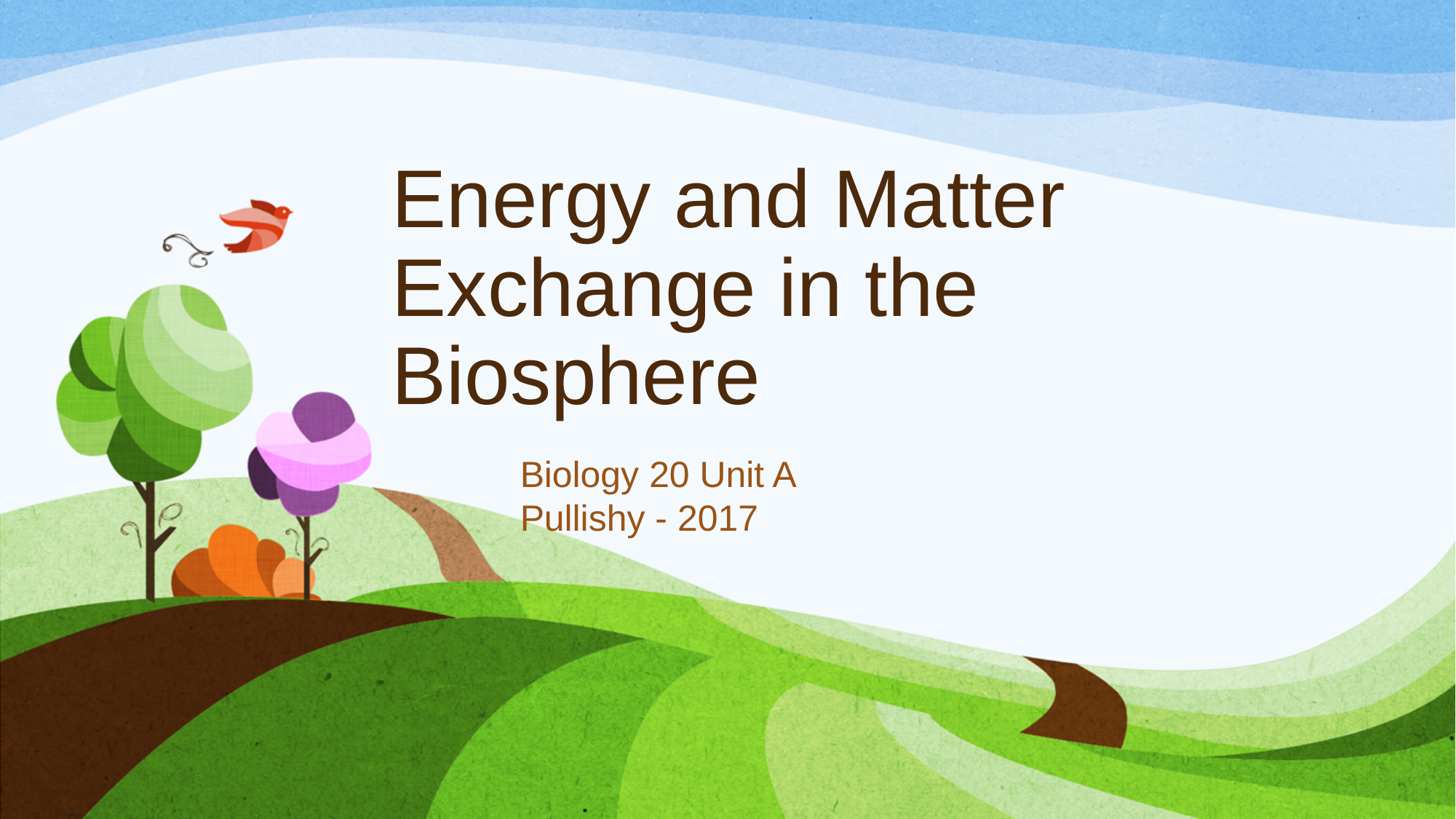

# Energy and Matter Exchange in the Biosphere
Biology 20 Unit A
Pullishy - 2017